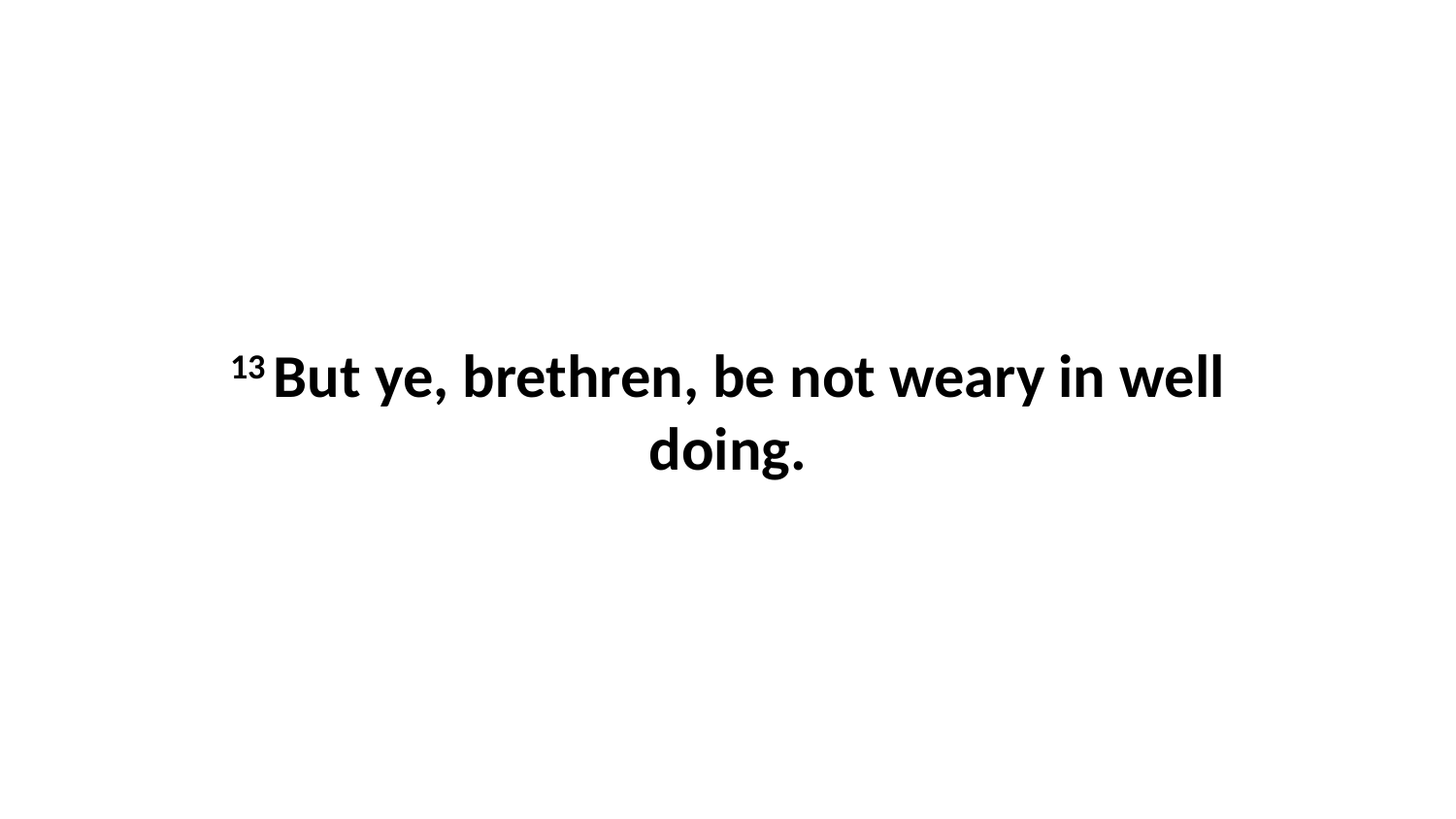

13 But ye, brethren, be not weary in well doing.